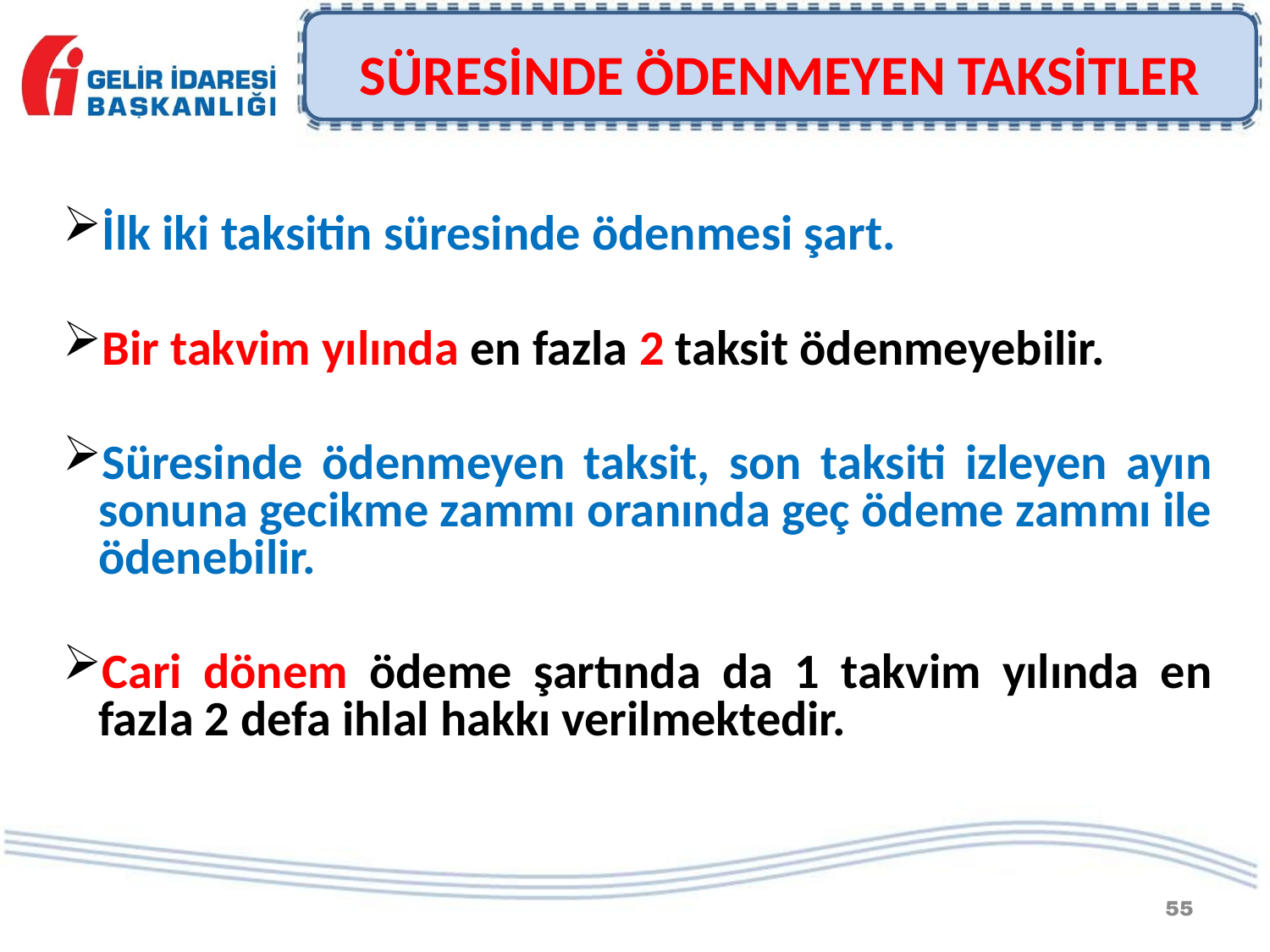

# SÜRESİNDE ÖDENMEYEN TAKSİTLER
İlk iki taksitin süresinde ödenmesi şart.

Bir takvim yılında en fazla 2 taksit ödenmeyebilir.

Süresinde ödenmeyen taksit, son taksiti izleyen ayın sonuna gecikme zammı oranında geç ödeme zammı ile ödenebilir.

Cari dönem ödeme şartında da 1 takvim yılında en fazla 2 defa ihlal hakkı verilmektedir.
55